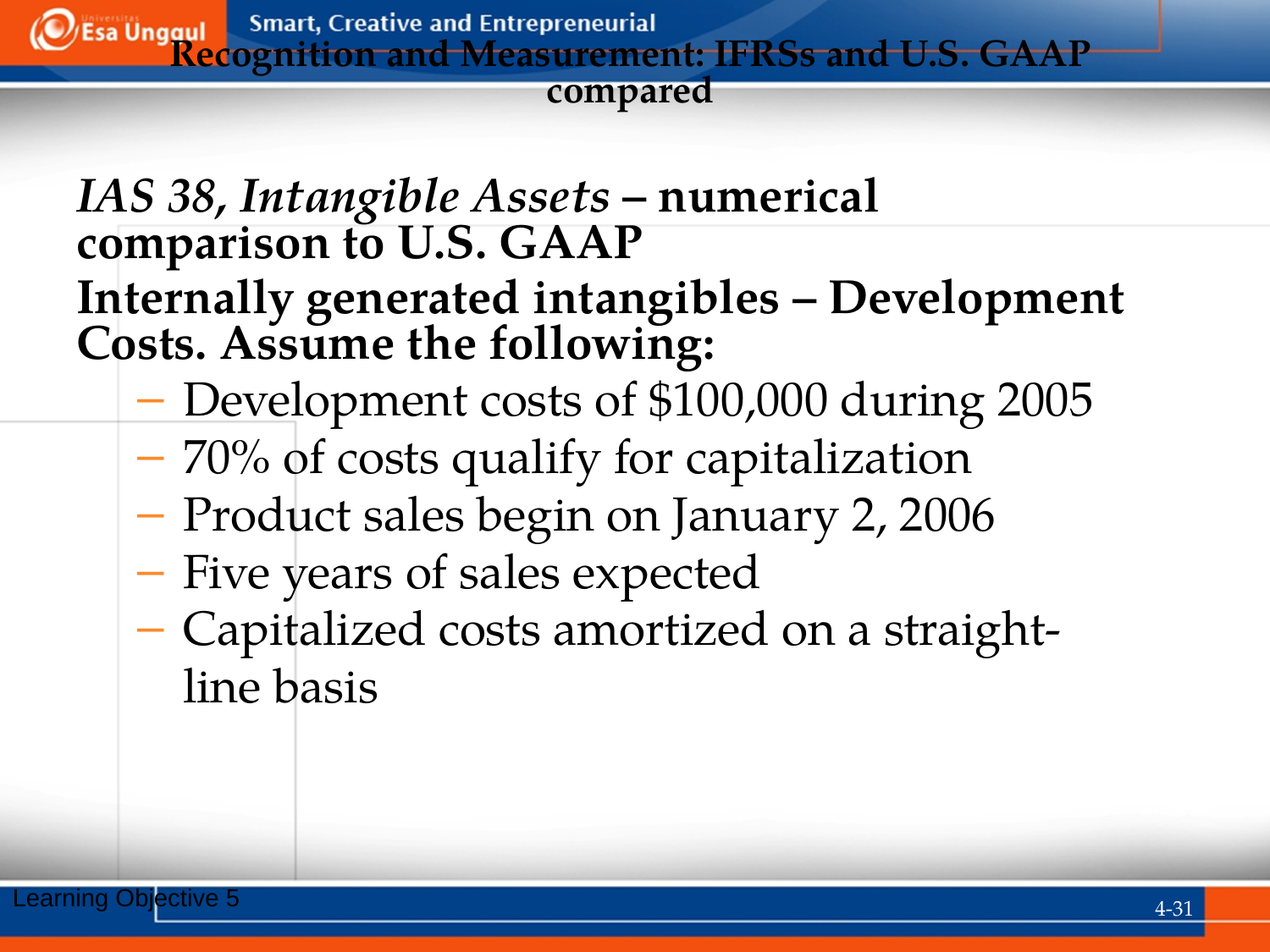

# Recognition and Measurement: IFRSs and U.S. GAAP compared
IAS 38, Intangible Assets – numerical comparison to U.S. GAAP
Internally generated intangibles – Development Costs. Assume the following:
Development costs of $100,000 during 2005
70% of costs qualify for capitalization
Product sales begin on January 2, 2006
Five years of sales expected
Capitalized costs amortized on a straight-line basis

4-31
Learning Objective 5